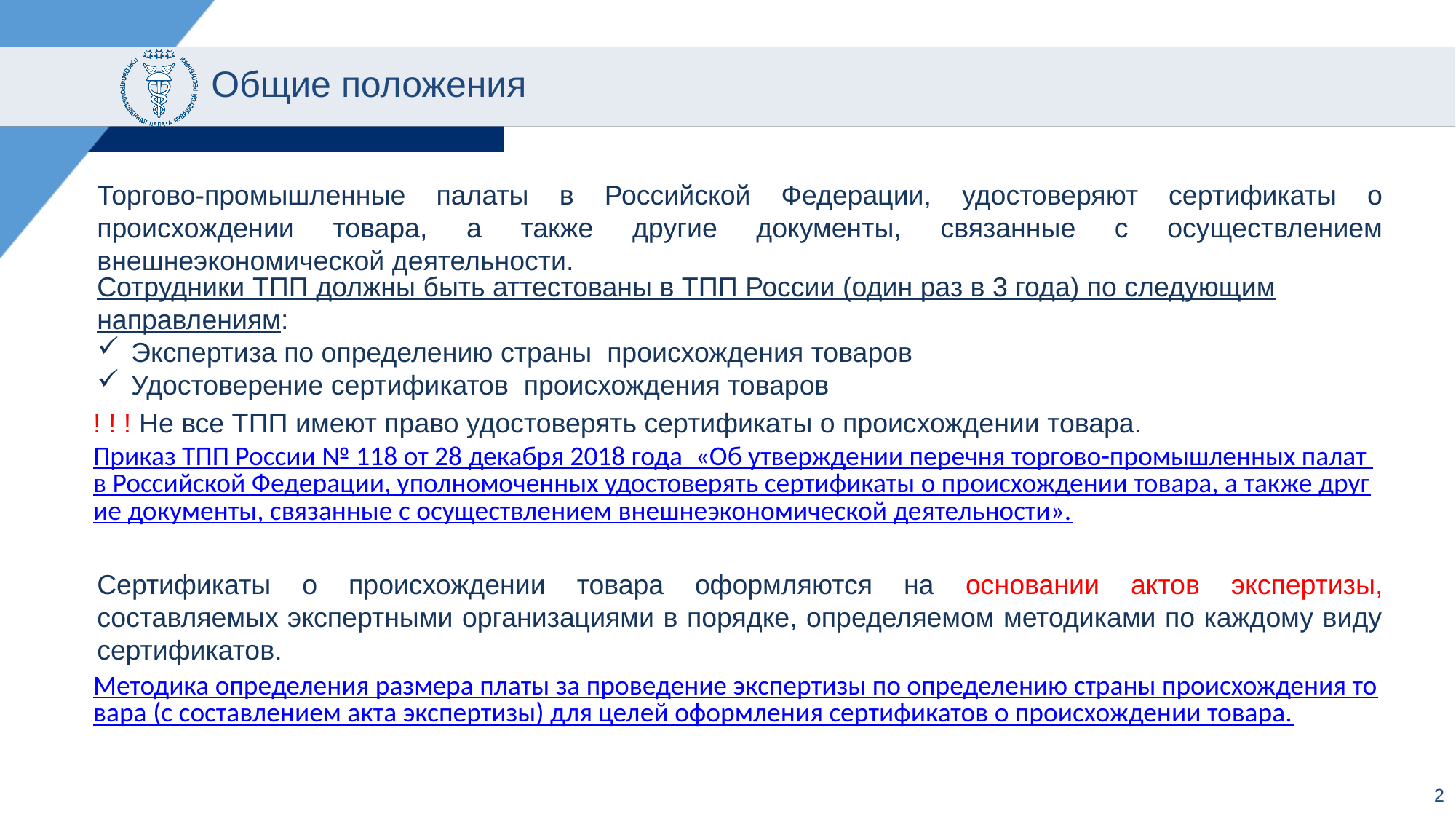

# Общие положения
Торгово-промышленные палаты в Российской Федерации, удостоверяют сертификаты о происхождении товара, а также другие документы, связанные с осуществлением внешнеэкономической деятельности.
Сотрудники ТПП должны быть аттестованы в ТПП России (один раз в 3 года) по следующим направлениям:
Экспертиза по определению страны  происхождения товаров
Удостоверение сертификатов  происхождения товаров
! ! ! Не все ТПП имеют право удостоверять сертификаты о происхождении товара.
Приказ ТПП России № 118 от 28 декабря 2018 года  «Об утверждении перечня торгово-промышленных палат в Российской Федерации, уполномоченных удостоверять сертификаты о происхождении товара, а также другие документы, связанные с осуществлением внешнеэкономической деятельности».
Сертификаты о происхождении товара оформляются на основании актов экспертизы, составляемых экспертными организациями в порядке, определяемом методиками по каждому виду сертификатов.
Методика определения размера платы за проведение экспертизы по определению страны происхождения товара (с составлением акта экспертизы) для целей оформления сертификатов о происхождении товара.
2